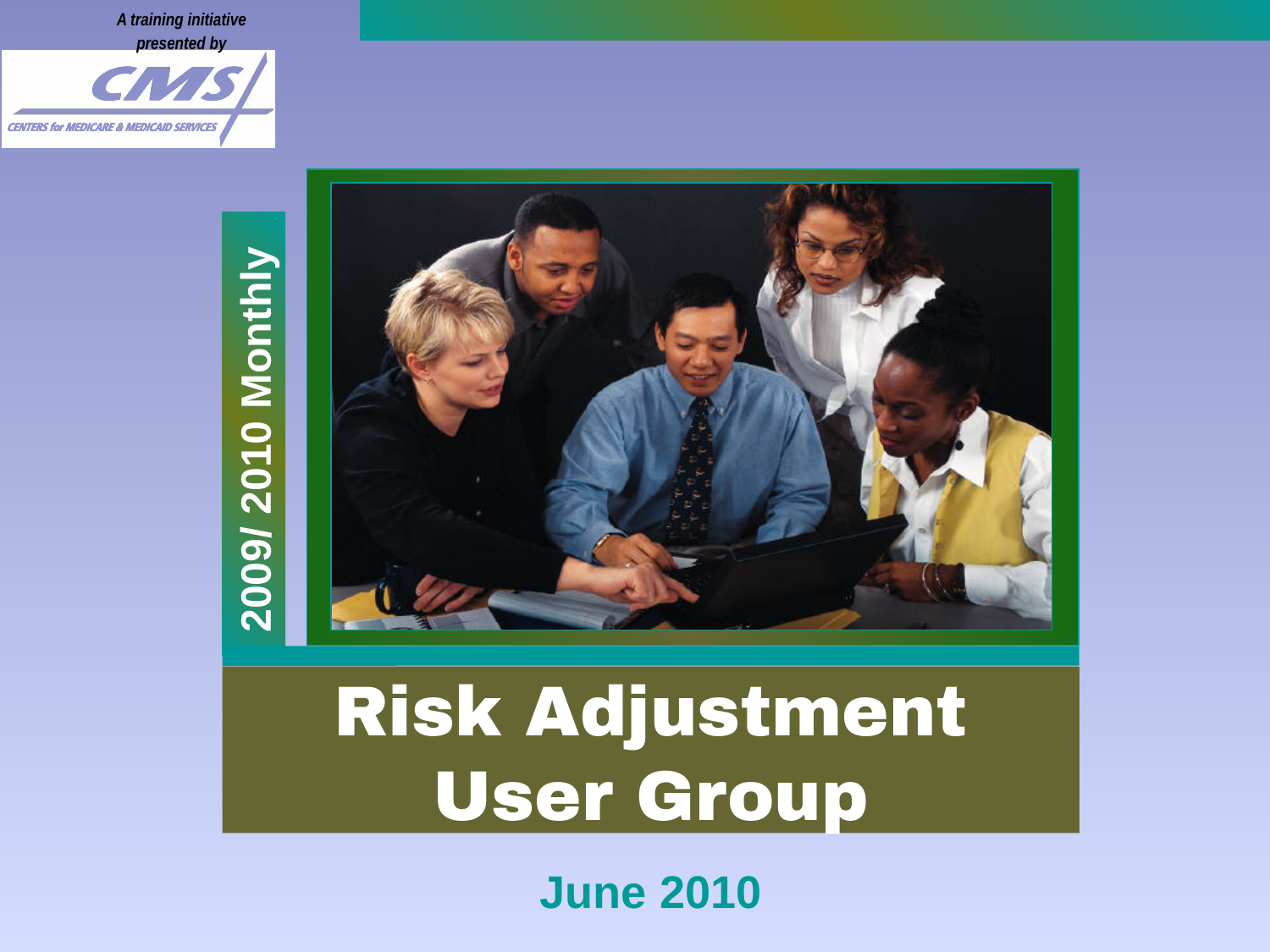

# Risk Adjustment User Group
June 2010